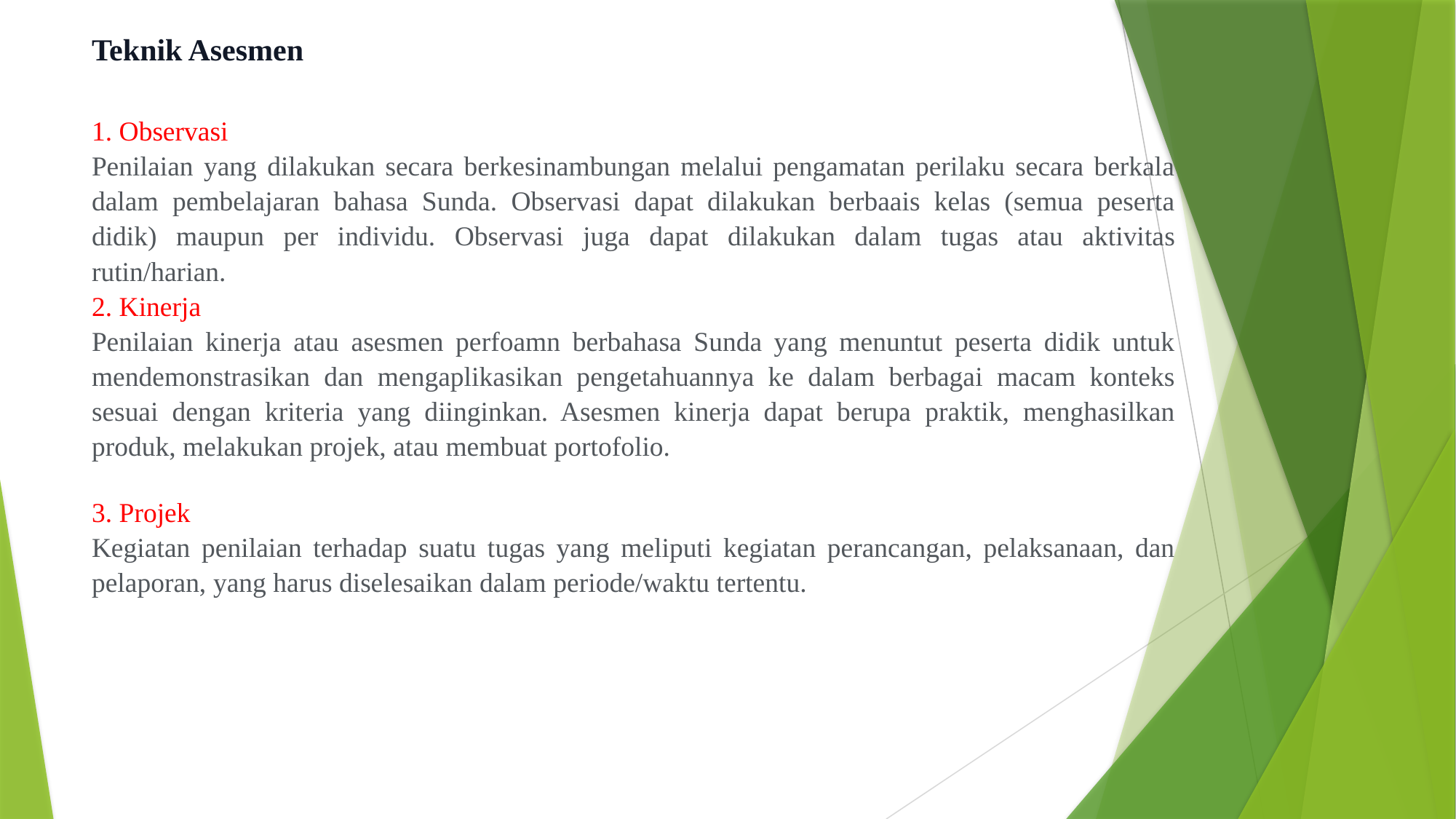

# Teknik Asesmen
1. Observasi
Penilaian yang dilakukan secara berkesinambungan melalui pengamatan perilaku secara berkala dalam pembelajaran bahasa Sunda. Observasi dapat dilakukan berbaais kelas (semua peserta didik) maupun per individu. Observasi juga dapat dilakukan dalam tugas atau aktivitas rutin/harian.
2. Kinerja
Penilaian kinerja atau asesmen perfoamn berbahasa Sunda yang menuntut peserta didik untuk mendemonstrasikan dan mengaplikasikan pengetahuannya ke dalam berbagai macam konteks sesuai dengan kriteria yang diinginkan. Asesmen kinerja dapat berupa praktik, menghasilkan produk, melakukan projek, atau membuat portofolio.

3. Projek
Kegiatan penilaian terhadap suatu tugas yang meliputi kegiatan perancangan, pelaksanaan, dan pelaporan, yang harus diselesaikan dalam periode/waktu tertentu.